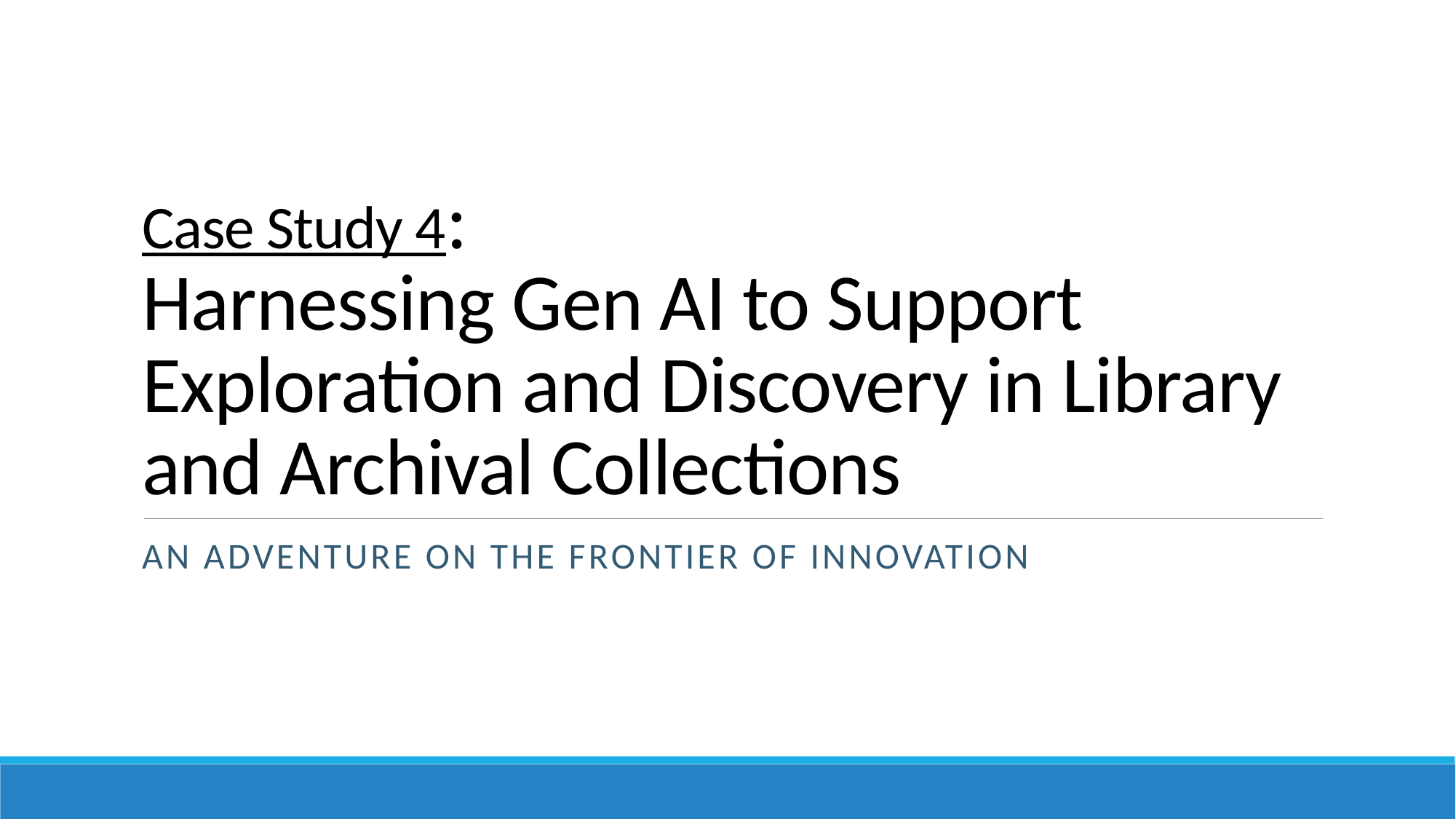

# Case Study 4: Harnessing Gen AI to Support Exploration and Discovery in Library and Archival Collections
AN adventure on the frontier of innovation